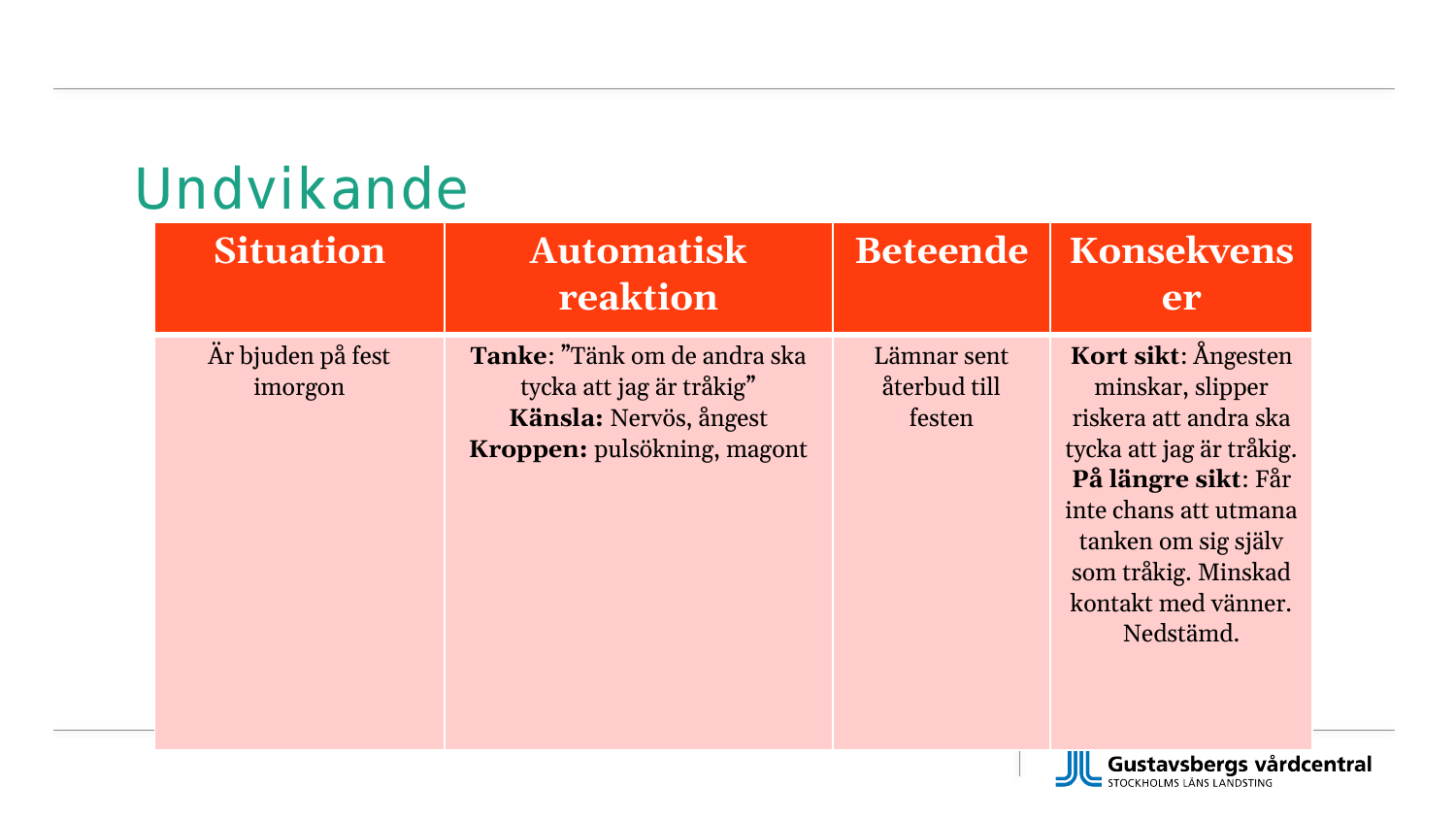

# Undvikande

| Situation | Automatisk reaktion | Beteende | Konsekvenser |
| --- | --- | --- | --- |
| Är bjuden på fest imorgon | Tanke: ”Tänk om de andra ska tycka att jag är tråkig” Känsla: Nervös, ångest Kroppen: pulsökning, magont | Lämnar sent återbud till festen | Kort sikt: Ångesten minskar, slipper riskera att andra ska tycka att jag är tråkig. På längre sikt: Får inte chans att utmana tanken om sig själv som tråkig. Minskad kontakt med vänner. Nedstämd. |